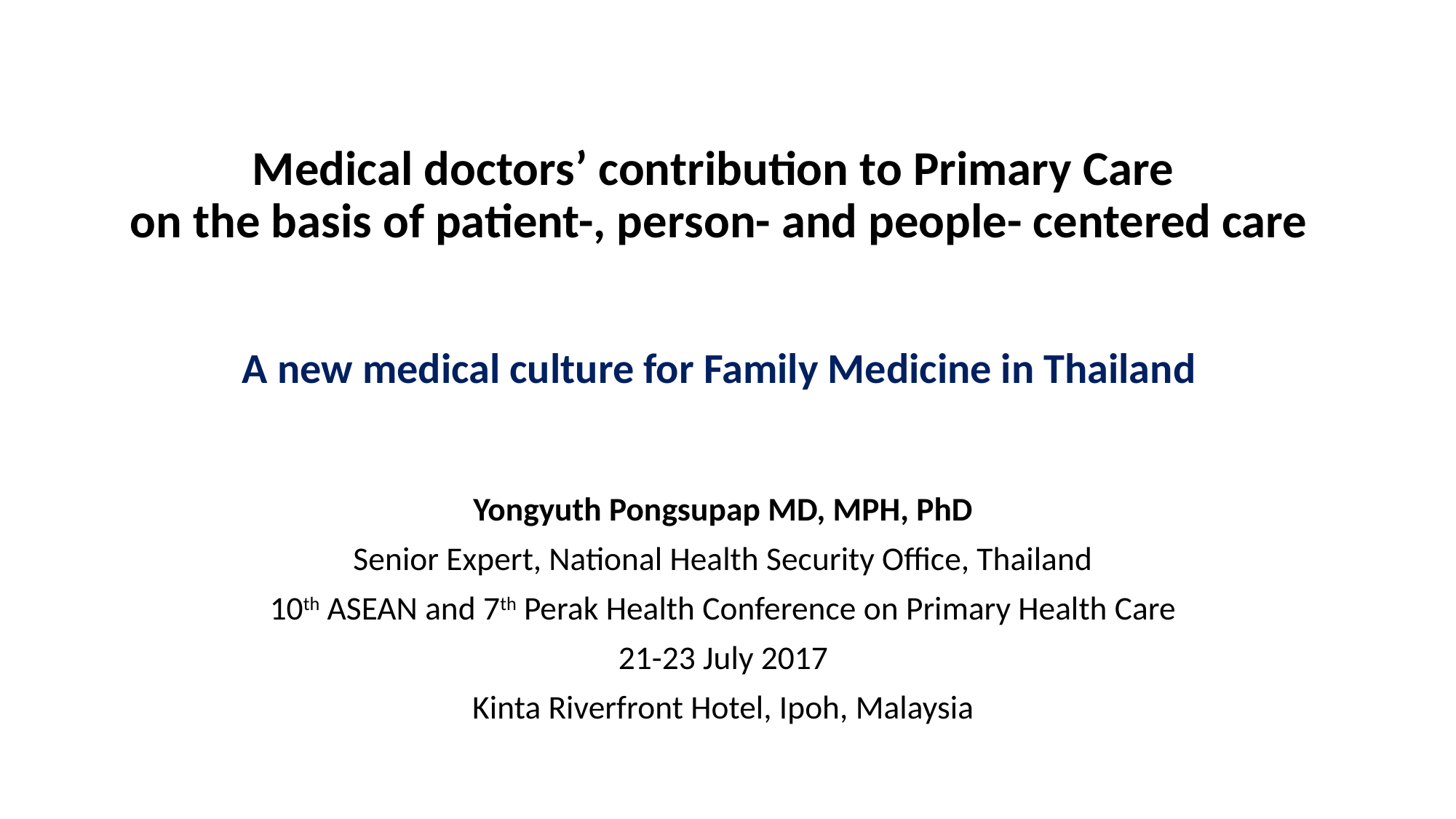

# Medical doctors’ contribution to Primary Care on the basis of patient-, person- and people- centered care A new medical culture for Family Medicine in Thailand
Yongyuth Pongsupap MD, MPH, PhD
Senior Expert, National Health Security Office, Thailand
10th ASEAN and 7th Perak Health Conference on Primary Health Care
21-23 July 2017
Kinta Riverfront Hotel, Ipoh, Malaysia